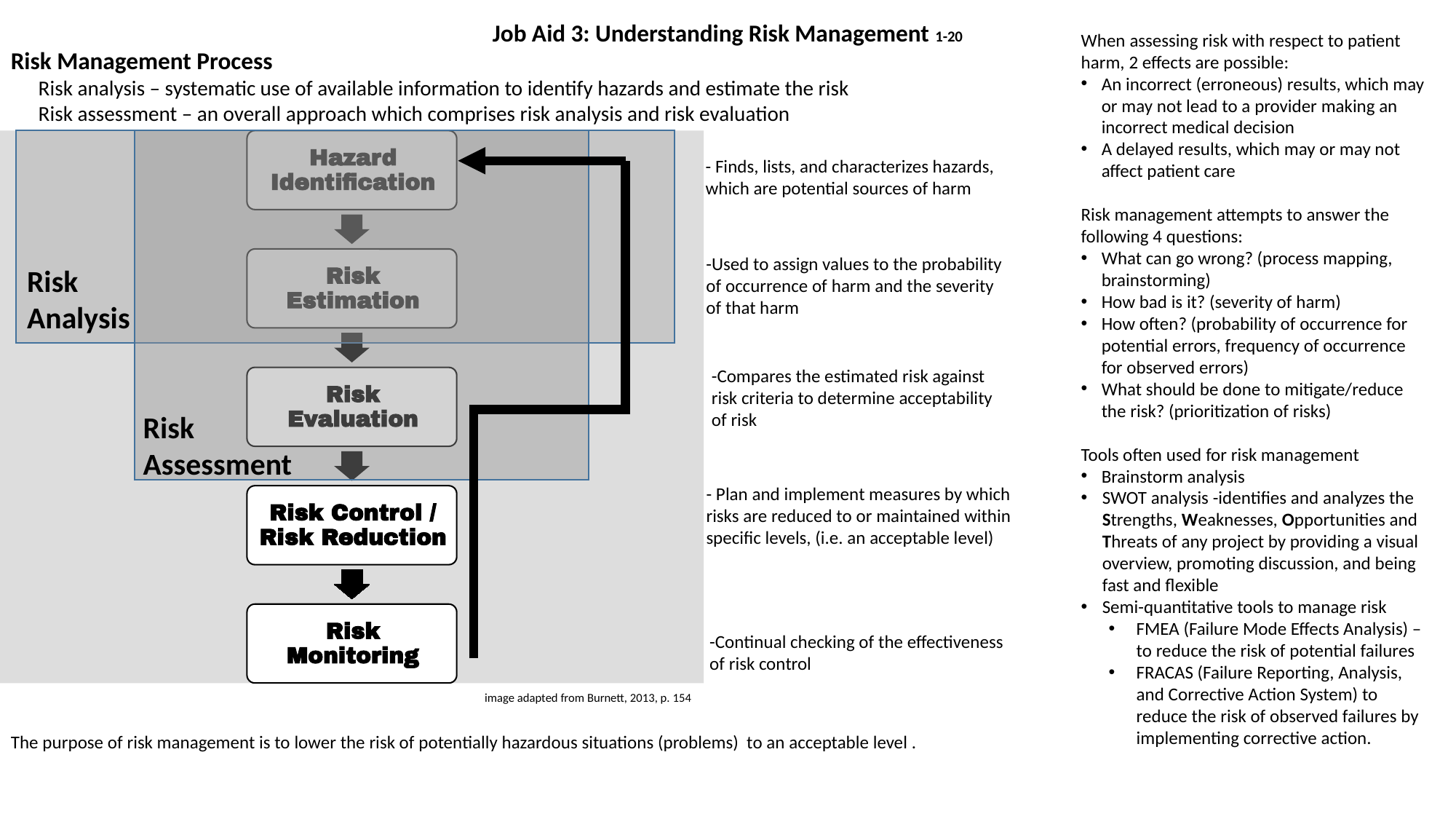

Job Aid 3: Understanding Risk Management 1-20
When assessing risk with respect to patient harm, 2 effects are possible:
An incorrect (erroneous) results, which may or may not lead to a provider making an incorrect medical decision
A delayed results, which may or may not affect patient care

Risk management attempts to answer the following 4 questions:
What can go wrong? (process mapping, brainstorming)
How bad is it? (severity of harm)
How often? (probability of occurrence for potential errors, frequency of occurrence for observed errors)
What should be done to mitigate/reduce the risk? (prioritization of risks)

Tools often used for risk management
Brainstorm analysis
SWOT analysis -identifies and analyzes the Strengths, Weaknesses, Opportunities and Threats of any project by providing a visual overview, promoting discussion, and being fast and flexible
Semi-quantitative tools to manage risk
FMEA (Failure Mode Effects Analysis) – to reduce the risk of potential failures
FRACAS (Failure Reporting, Analysis, and Corrective Action System) to reduce the risk of observed failures by implementing corrective action.

Risk Management Process
Risk analysis – systematic use of available information to identify hazards and estimate the risk
Risk assessment – an overall approach which comprises risk analysis and risk evaluation

Hazard Identification

Risk Estimation

Risk Evaluation

Risk Control / Risk Reduction

Risk Monitoring
- Finds, lists, and characterizes hazards, which are potential sources of harm
-Used to assign values to the probability of occurrence of harm and the severity of that harm
Risk Analysis
-Compares the estimated risk against risk criteria to determine acceptability of risk
Risk
Assessment
- Plan and implement measures by which risks are reduced to or maintained within specific levels, (i.e. an acceptable level)
-Continual checking of the effectiveness of risk control
image adapted from Burnett, 2013, p. 154
The purpose of risk management is to lower the risk of potentially hazardous situations (problems)  to an acceptable level .